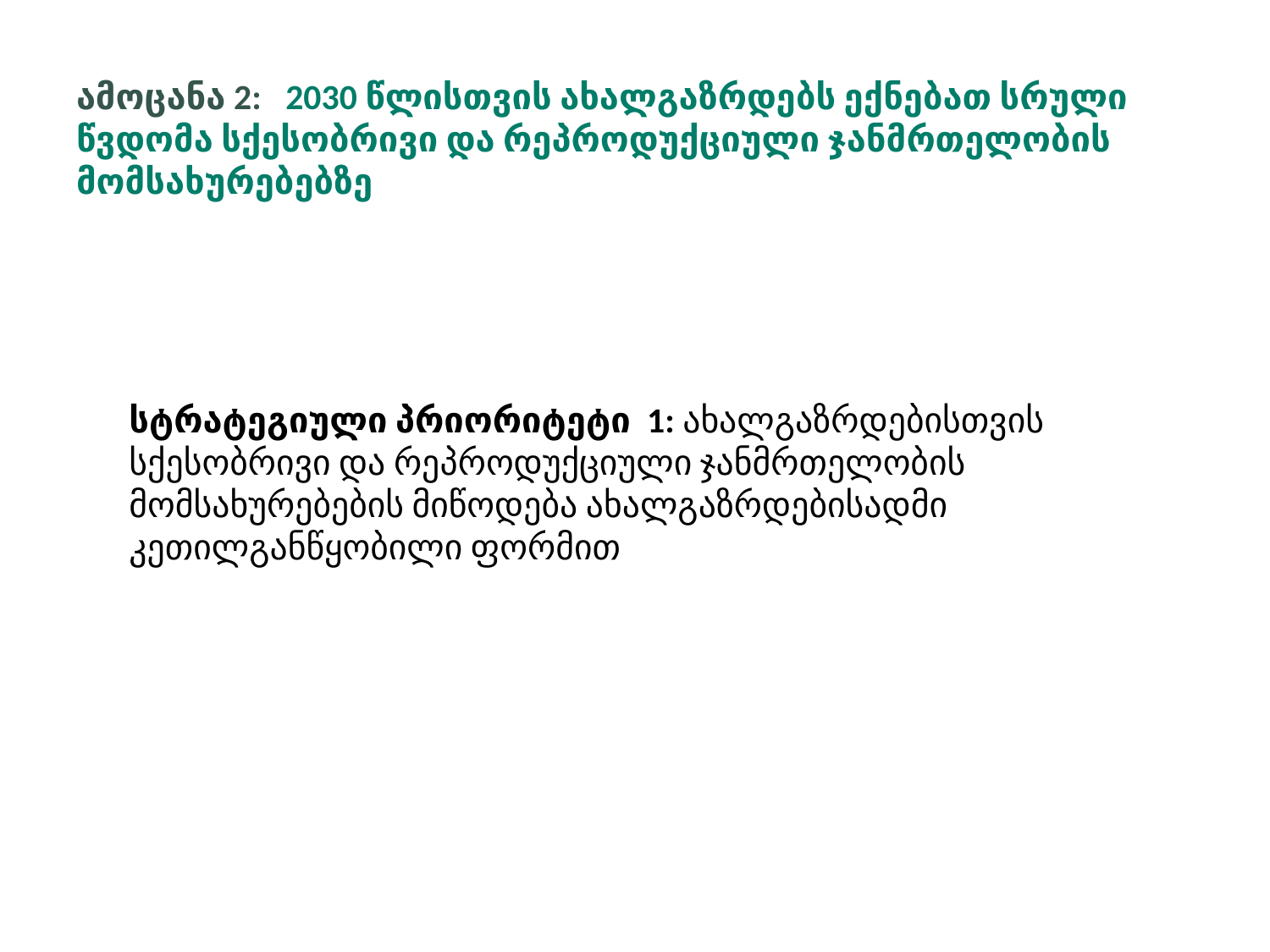

# ამოცანა 2:   2030 წლისთვის ახალგაზრდებს ექნებათ სრული წვდომა სქესობრივი და რეპროდუქციული ჯანმრთელობის მომსახურებებზე
სტრატეგიული პრიორიტეტი  1: ახალგაზრდებისთვის სქესობრივი და რეპროდუქციული ჯანმრთელობის მომსახურებების მიწოდება ახალგაზრდებისადმი კეთილგანწყობილი ფორმით